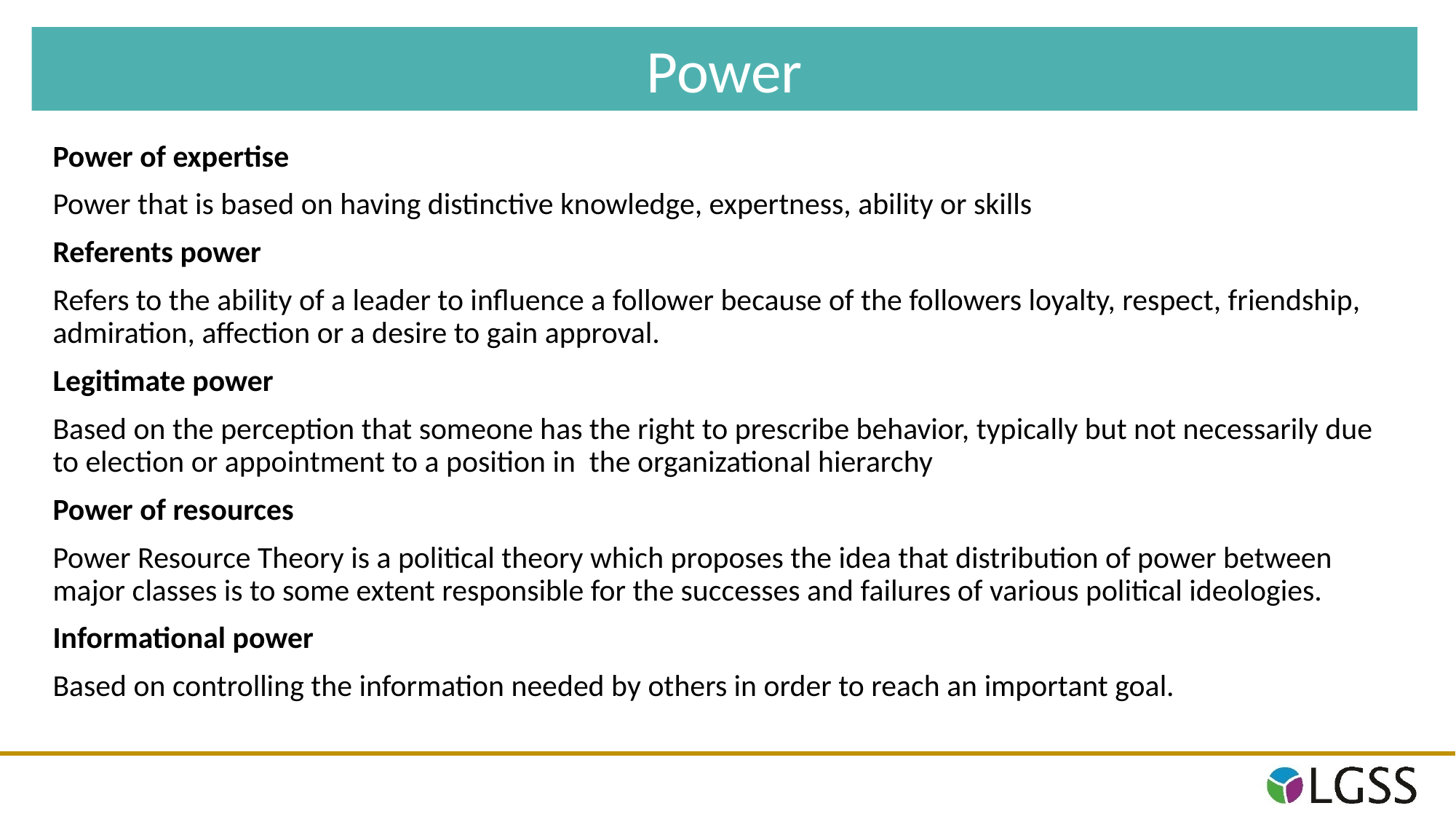

Power
Power of expertise
Power that is based on having distinctive knowledge, expertness, ability or skills
Referents power
Refers to the ability of a leader to influence a follower because of the followers loyalty, respect, friendship, admiration, affection or a desire to gain approval.
Legitimate power
Based on the perception that someone has the right to prescribe behavior, typically but not necessarily due to election or appointment to a position in  the organizational hierarchy
Power of resources
Power Resource Theory is a political theory which proposes the idea that distribution of power between major classes is to some extent responsible for the successes and failures of various political ideologies.
Informational power
Based on controlling the information needed by others in order to reach an important goal.